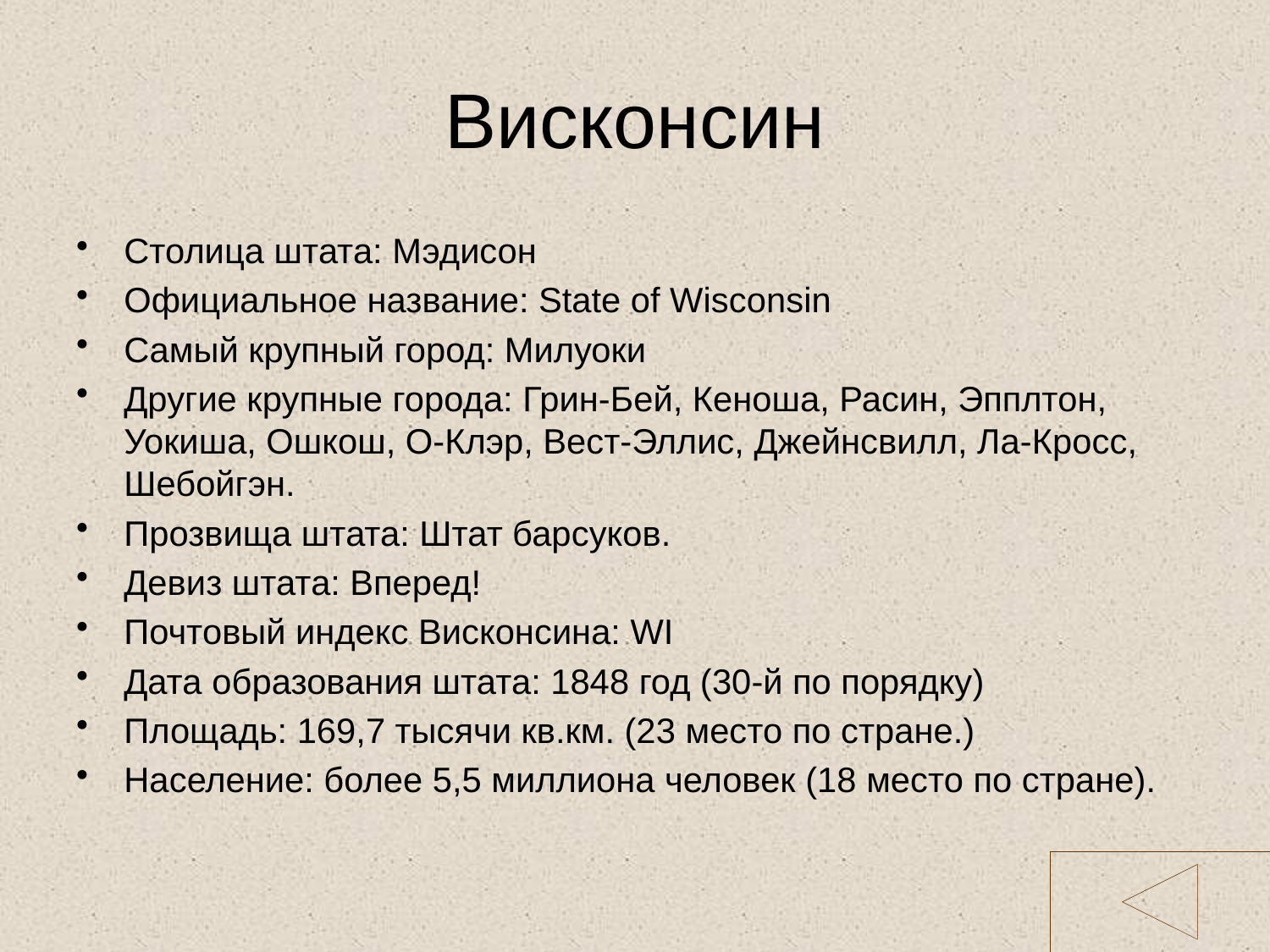

# Висконсин
Столица штата: Мэдисон
Официальное название: State of Wisconsin
Самый крупный город: Милуоки
Другие крупные города: Грин-Бей, Кеноша, Расин, Эпплтон, Уокиша, Ошкош, О-Клэр, Вест-Эллис, Джейнсвилл, Ла-Кросс, Шебойгэн.
Прозвища штата: Штат барсуков.
Девиз штата: Вперед!
Почтовый индекс Висконсина: WI
Дата образования штата: 1848 год (30-й по порядку)
Площадь: 169,7 тысячи кв.км. (23 место по стране.)
Население: более 5,5 миллиона человек (18 место по стране).